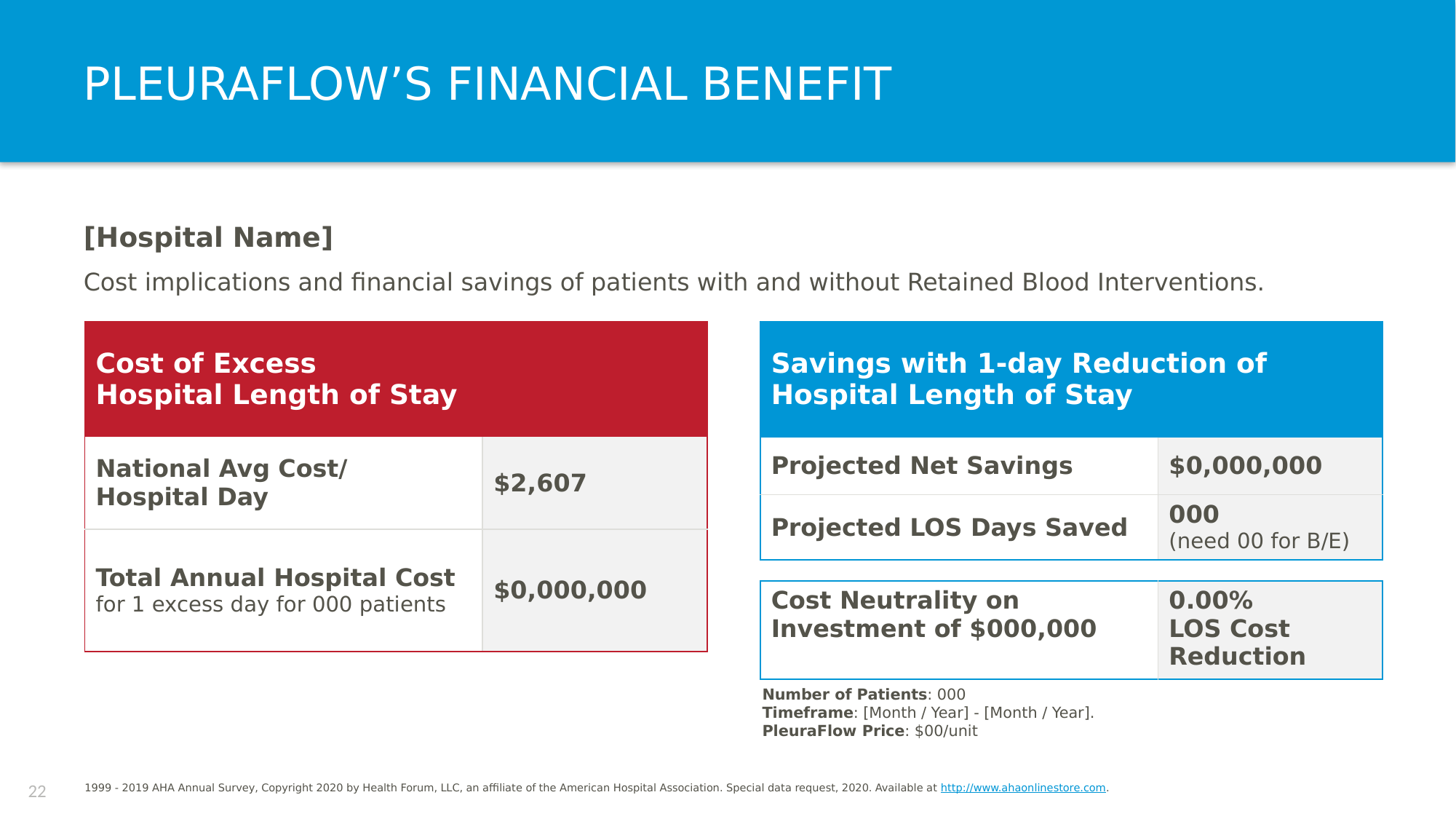

# Pleuraflow’s FINANCIAL BENEFIT
[Hospital Name]
Cost implications and financial savings of patients with and without Retained Blood Interventions.
| Cost of Excess Hospital Length of Stay |  |
| --- | --- |
| National Avg Cost/ Hospital Day | $2,607 |
| Total Annual Hospital Cost for 1 excess day for 000 patients | $0,000,000 |
| Savings with 1-day Reduction of Hospital Length of Stay |  |
| --- | --- |
| Projected Net Savings | $0,000,000 |
| Projected LOS Days Saved | 000 (need 00 for B/E) |
| Cost Neutrality on Investment of $000,000 | 0.00% LOS Cost Reduction |
| --- | --- |
Number of Patients: 000
Timeframe: [Month / Year] - [Month / Year].
PleuraFlow Price: $00/unit
22
1999 - 2019 AHA Annual Survey, Copyright 2020 by Health Forum, LLC, an affiliate of the American Hospital Association. Special data request, 2020. Available at http://www.ahaonlinestore.com.